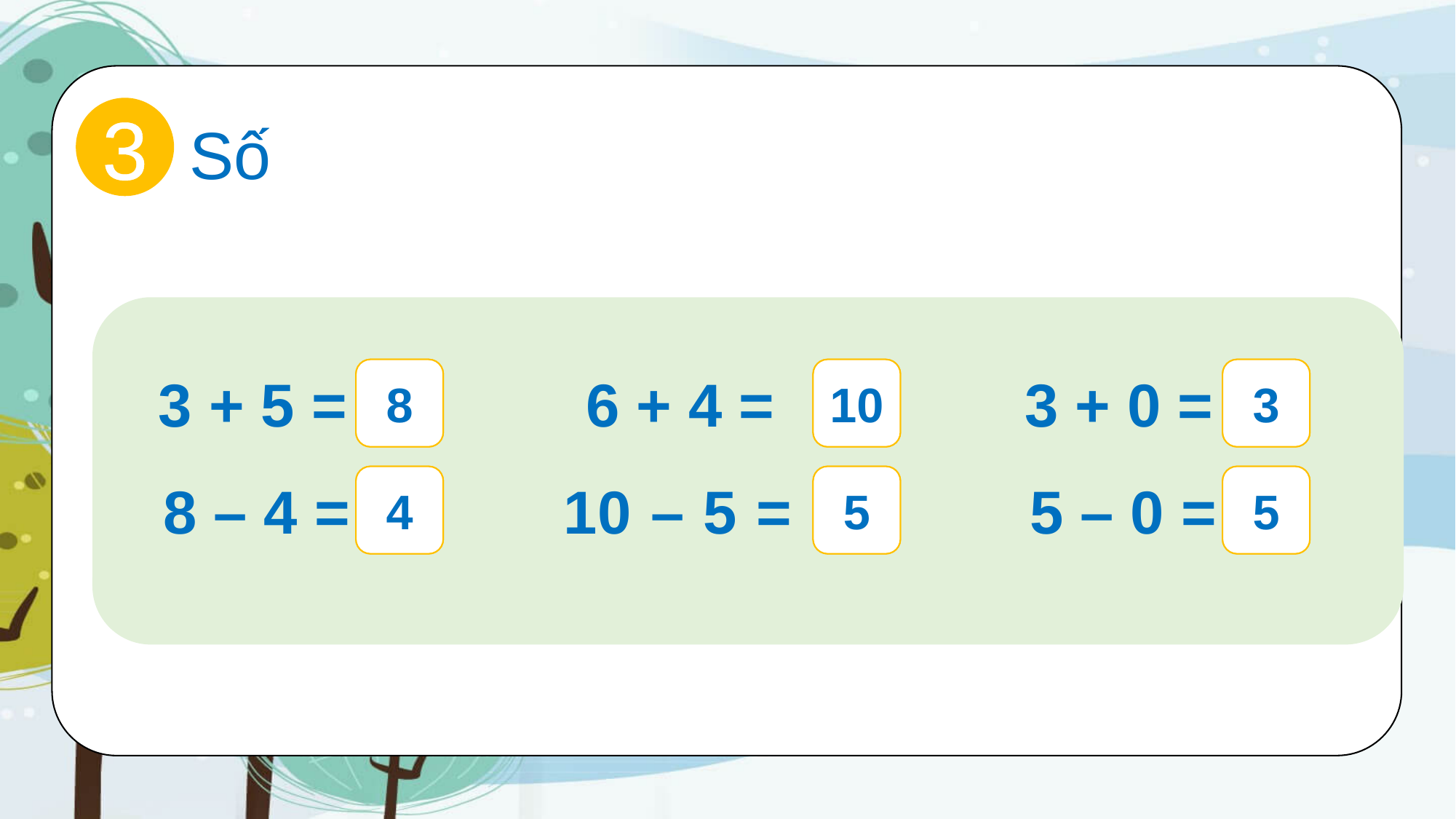

3
Số

?
8
?
10
?
3
3 + 5 =
6 + 4 =
3 + 0 =
?
4
?
5
?
5
8 – 4 =
10 – 5 =
5 – 0 =